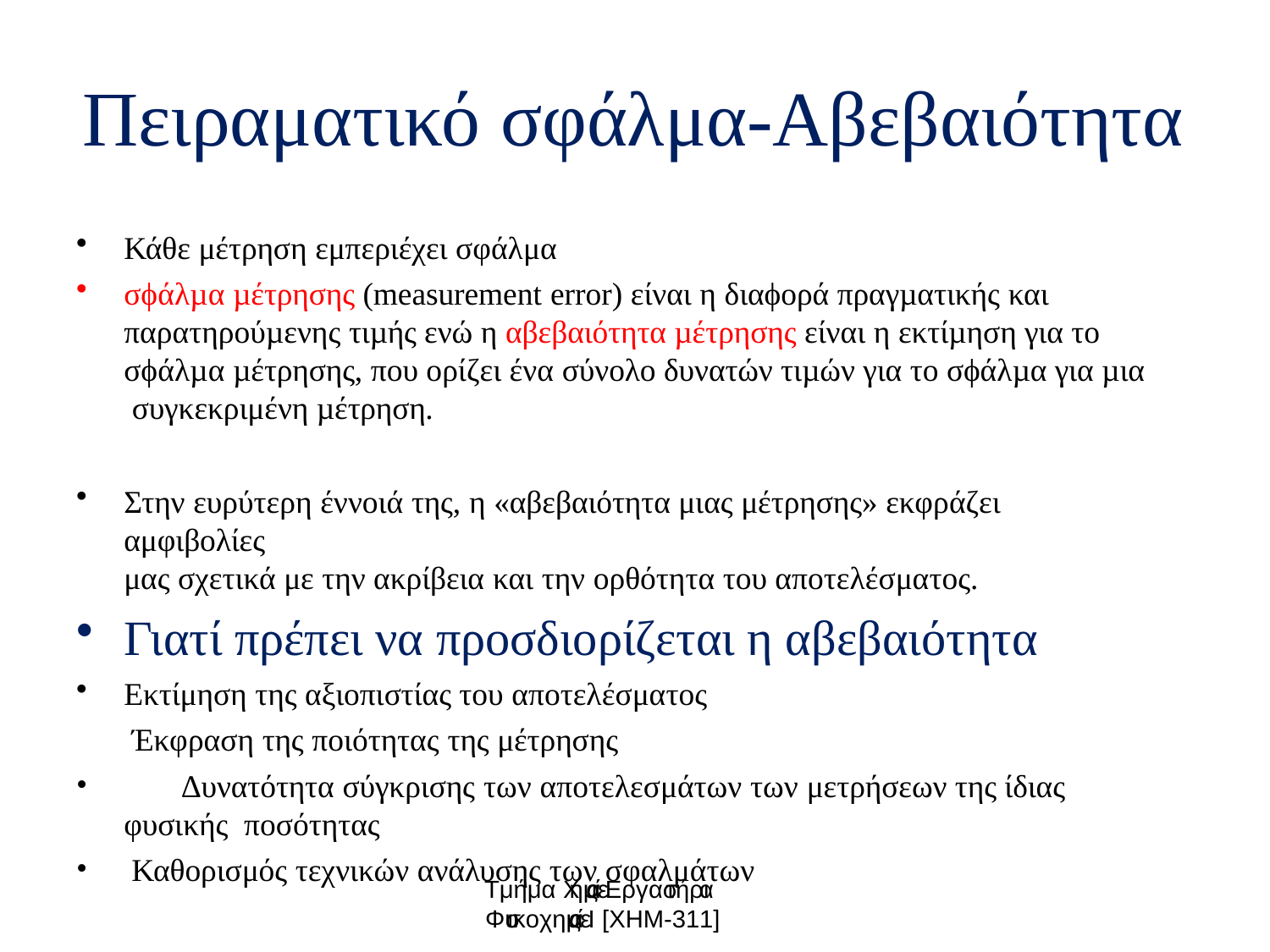

# Πειραματικό σφάλμα-Αβεβαιότητα
Κάθε μέτρηση εμπεριέχει σφάλμα
σϕάλµα µέτρησης (measurement error) είναι η διαϕορά πραγµατικής και  παρατηρούµενης τιµής ενώ η αβεβαιότητα µέτρησης είναι η εκτίµηση για το  σϕάλµα µέτρησης, που ορίζει ένα σύνολο δυνατών τιµών για το σϕάλµα για µια  συγκεκριμένη µέτρηση.

Στην ευρύτερη έννοιά της, η «αβεβαιότητα μιας μέτρησης» εκφράζει  αμφιβολίες
μας σχετικά με την ακρίβεια και την ορθότητα του αποτελέσματος.
Γιατί πρέπει να προσδιορίζεται η αβεβαιότητα
Εκτίμηση της αξιοπιστίας του αποτελέσματος  Έκφραση της ποιότητας της μέτρησης
	Δυνατότητα σύγκρισης των αποτελεσμάτων των μετρήσεων της ίδιας φυσικής  ποσότητας
Καθορισμός τεχνικών ανάλυσης των σφαλμάτων
Τμήμα Χημείας Εργαστήρια  Φυσικοχημείας Ι [ΧΗΜ-311]